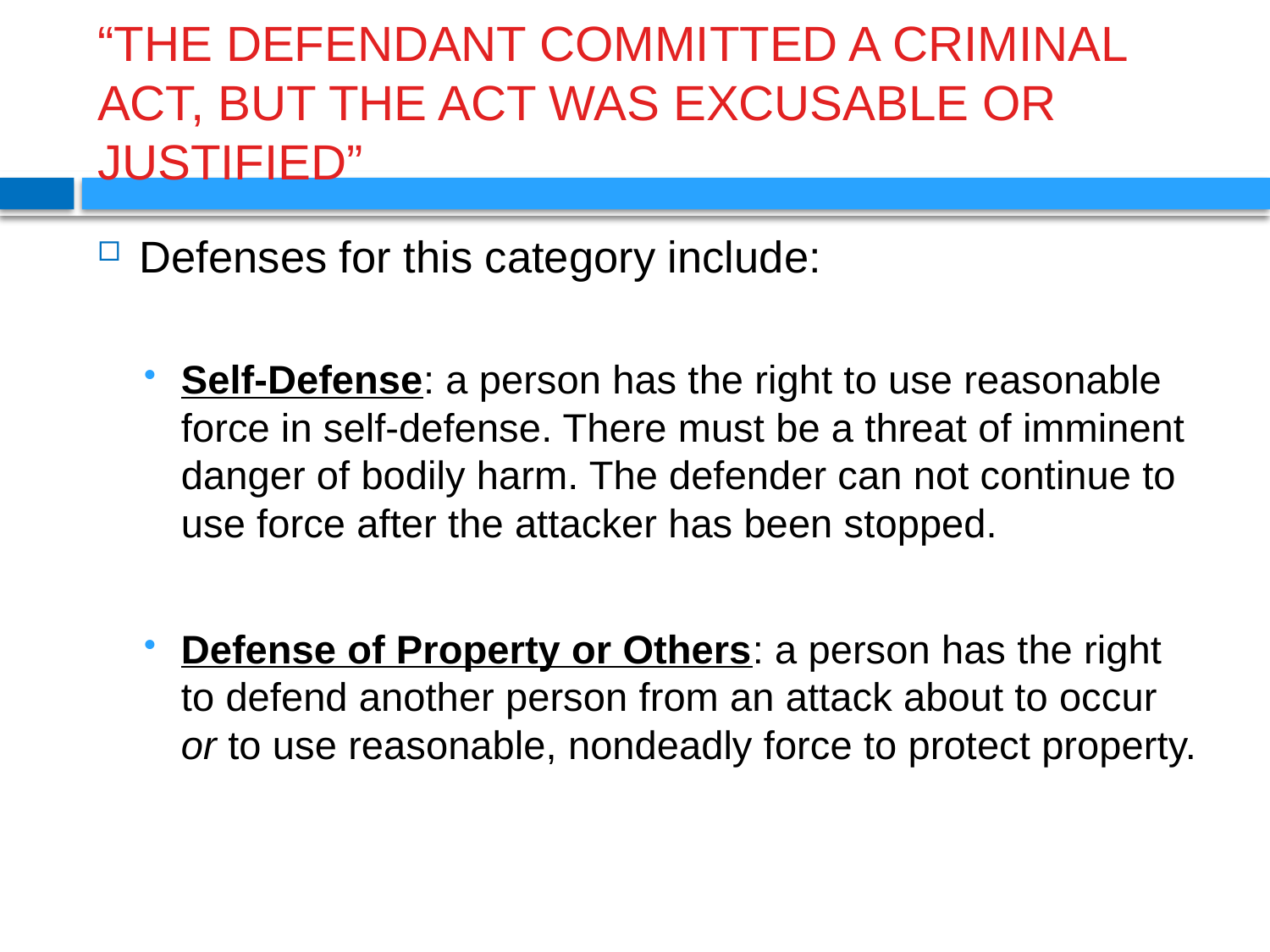

# “THE DEFENDANT COMMITTED A CRIMINAL ACT, BUT THE ACT WAS EXCUSABLE OR JUSTIFIED”
Defenses for this category include:

Self-Defense: a person has the right to use reasonable force in self-defense. There must be a threat of imminent danger of bodily harm. The defender can not continue to use force after the attacker has been stopped.

Defense of Property or Others: a person has the right to defend another person from an attack about to occur or to use reasonable, nondeadly force to protect property.